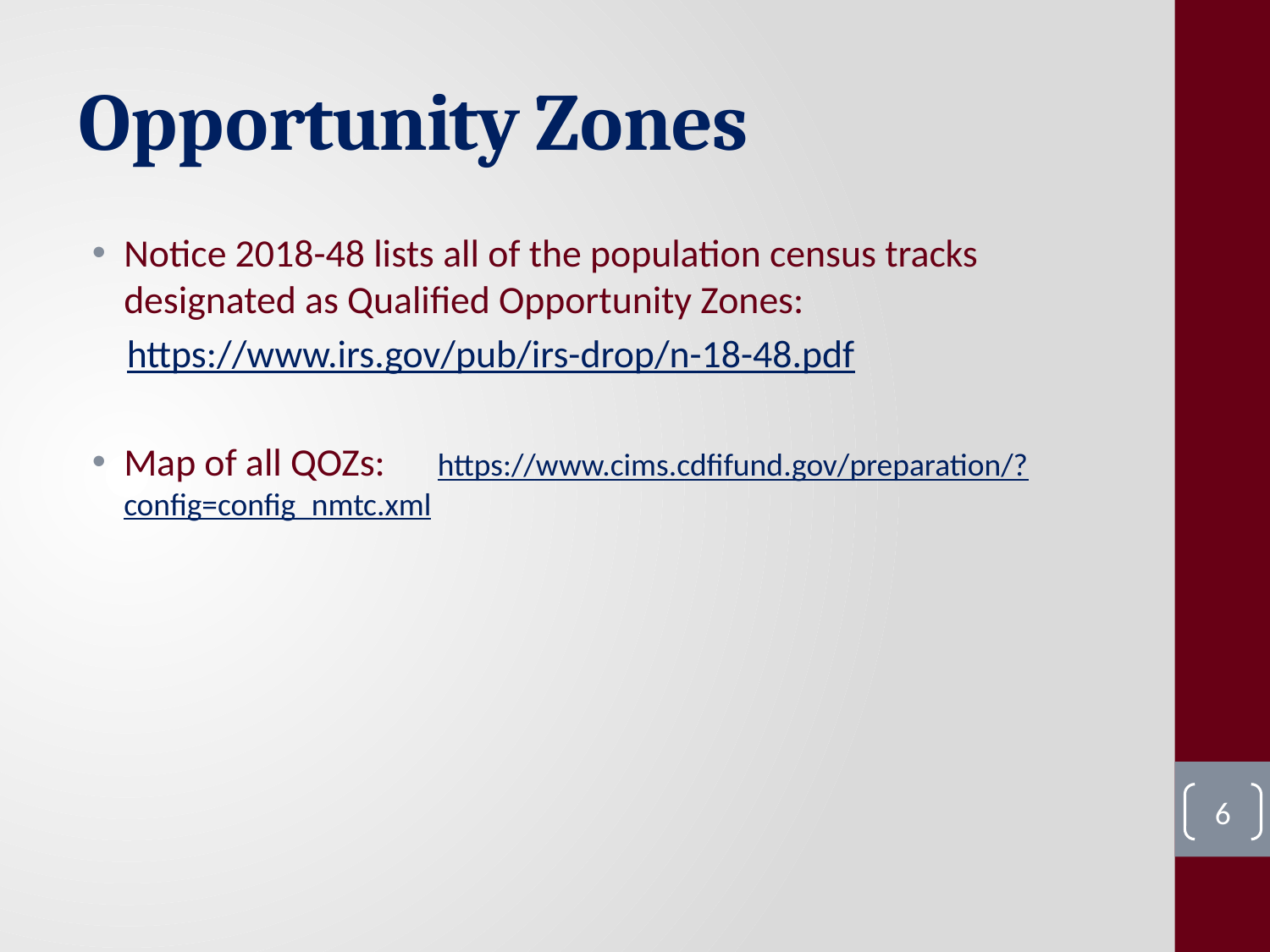

# Opportunity Zones
Notice 2018-48 lists all of the population census tracks designated as Qualified Opportunity Zones:
    https://www.irs.gov/pub/irs-drop/n-18-48.pdf

Map of all QOZs:      https://www.cims.cdfifund.gov/preparation/?config=config_nmtc.xml
6